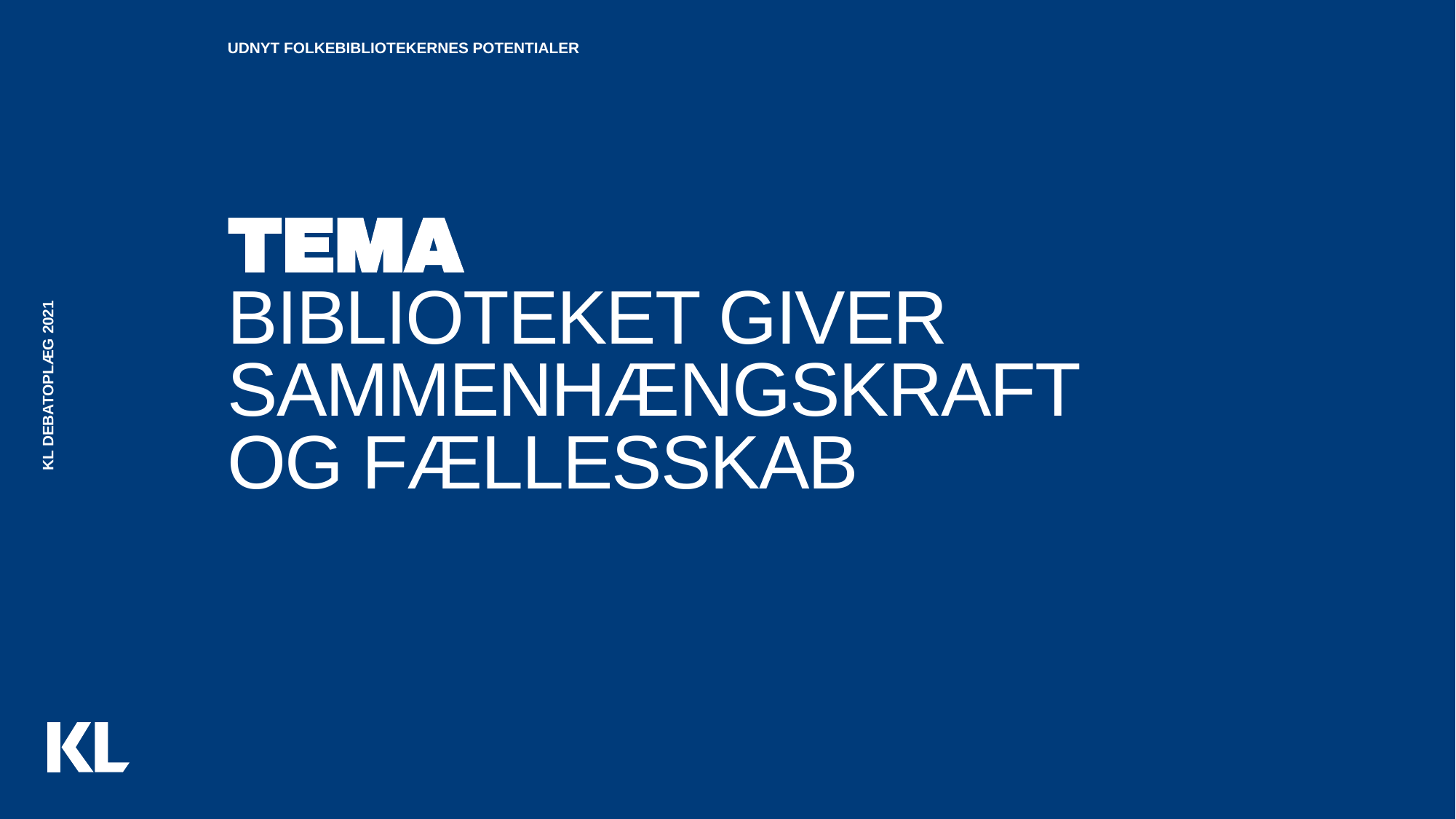

Udnyt folkebibliotekernes potentialer
tema
# Biblioteket giver sammenhængskraft og fællesskab
KL debatoplæg 2021